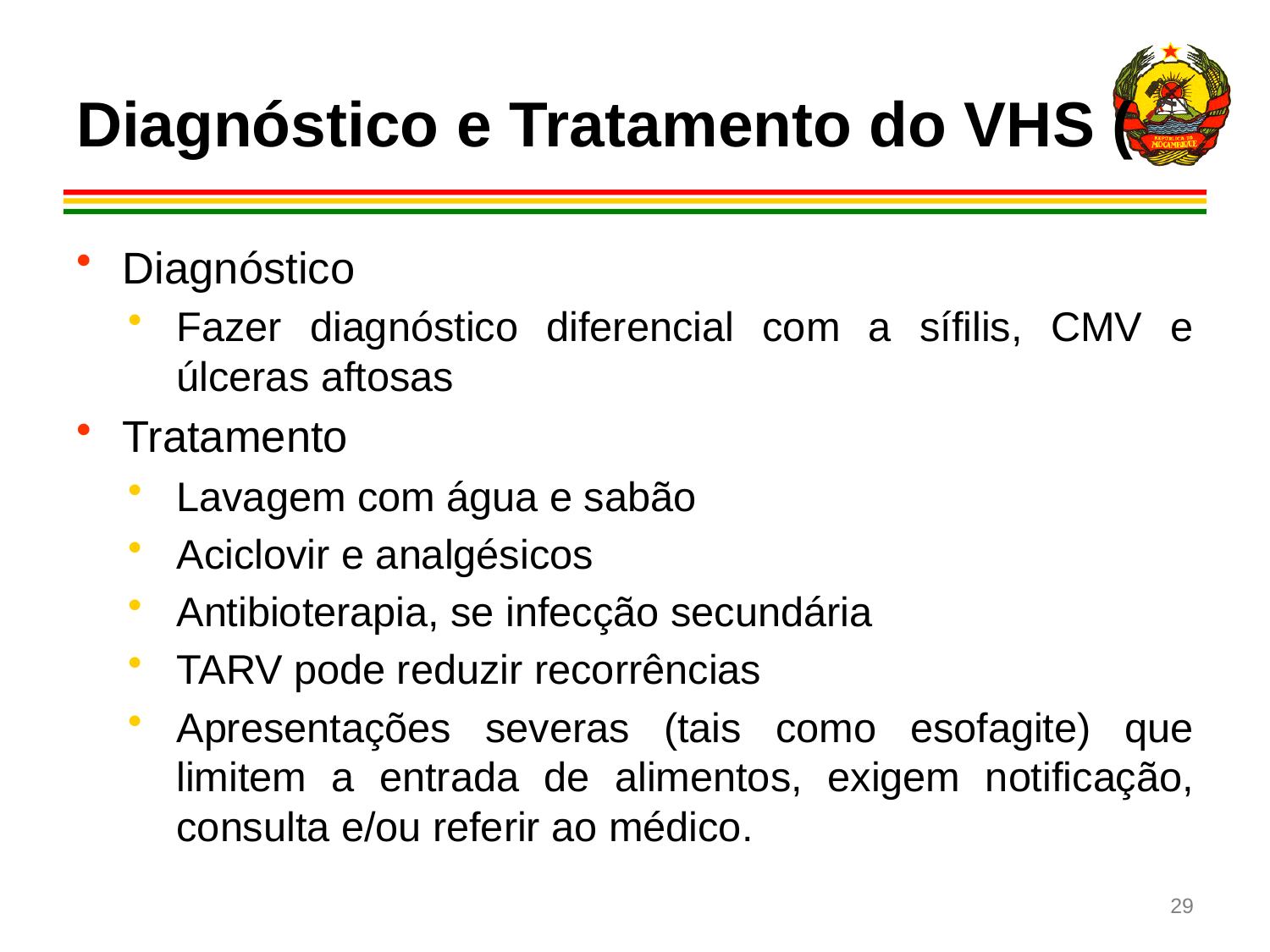

# Diagnóstico e Tratamento do VHS (
Diagnóstico
Fazer diagnóstico diferencial com a sífilis, CMV e úlceras aftosas
Tratamento
Lavagem com água e sabão
Aciclovir e analgésicos
Antibioterapia, se infecção secundária
TARV pode reduzir recorrências
Apresentações severas (tais como esofagite) que limitem a entrada de alimentos, exigem notificação, consulta e/ou referir ao médico.